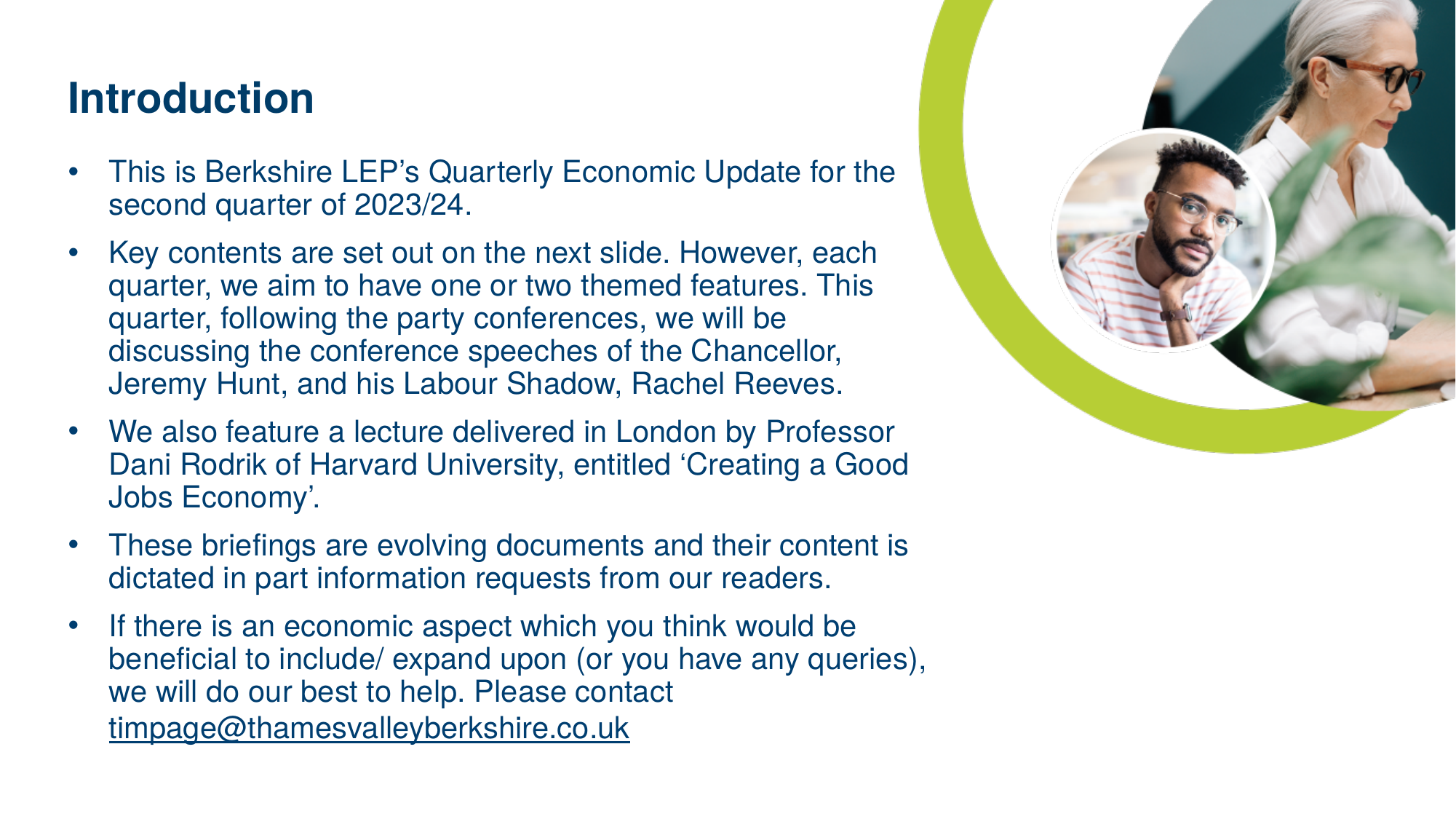

# Introduction
This is Berkshire LEP’s Quarterly Economic Update for the second quarter of 2023/24.
Key contents are set out on the next slide. However, each quarter, we aim to have one or two themed features. This quarter, following the party conferences, we will be discussing the conference speeches of the Chancellor, Jeremy Hunt, and his Labour Shadow, Rachel Reeves.
We also feature a lecture delivered in London by Professor Dani Rodrik of Harvard University, entitled ‘Creating a Good Jobs Economy’.
These briefings are evolving documents and their content is dictated in part information requests from our readers.
If there is an economic aspect which you think would be beneficial to include/ expand upon (or you have any queries), we will do our best to help. Please contact timpage@thamesvalleyberkshire.co.uk